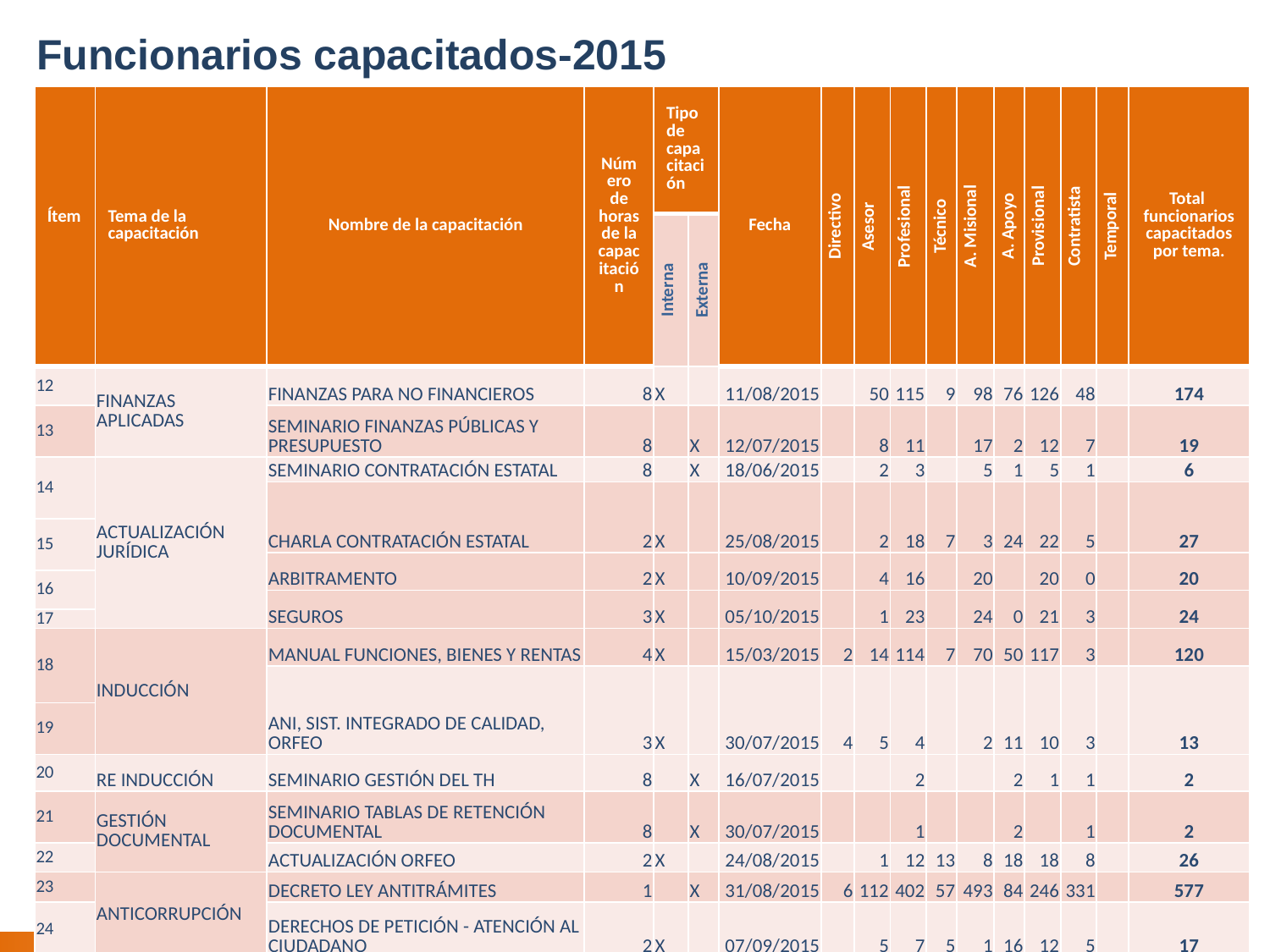

# Funcionarios capacitados-2015
| Ítem | Tema de la capacitación | Nombre de la capacitación | Número de horas de la capacitación | Tipo de capacitación |  | Fecha | Directivo | Asesor | Profesional | Técnico | A. Misional | A. Apoyo | Provisional | Contratista | Temporal | Total funcionarios capacitados por tema. |
| --- | --- | --- | --- | --- | --- | --- | --- | --- | --- | --- | --- | --- | --- | --- | --- | --- |
|  |  |  |  | Interna | Externa |  |  |  |  |  |  |  |  |  |  |  |
| 12 | FINANZAS APLICADAS | FINANZAS PARA NO FINANCIEROS | 8 | X |  | 11/08/2015 |  | 50 | 115 | 9 | 98 | 76 | 126 | 48 |  | 174 |
| 13 |  | SEMINARIO FINANZAS PÚBLICAS Y PRESUPUESTO | 8 |  | X | 12/07/2015 |  | 8 | 11 |  | 17 | 2 | 12 | 7 |  | 19 |
| 14 | ACTUALIZACIÓN JURÍDICA | SEMINARIO CONTRATACIÓN ESTATAL | 8 |  | X | 18/06/2015 |  | 2 | 3 |  | 5 | 1 | 5 | 1 |  | 6 |
|  |  | CHARLA CONTRATACIÓN ESTATAL | 2 | X |  | 25/08/2015 |  | 2 | 18 | 7 | 3 | 24 | 22 | 5 |  | 27 |
| 15 |  |  |  |  |  |  |  |  |  |  |  |  |  |  |  |  |
|  |  | ARBITRAMENTO | 2 | X |  | 10/09/2015 |  | 4 | 16 |  | 20 |  | 20 | 0 |  | 20 |
| 16 |  |  |  |  |  |  |  |  |  |  |  |  |  |  |  |  |
|  |  | SEGUROS | 3 | X |  | 05/10/2015 |  | 1 | 23 |  | 24 | 0 | 21 | 3 |  | 24 |
| 17 |  |  |  |  |  |  |  |  |  |  |  |  |  |  |  |  |
| 18 | INDUCCIÓN | MANUAL FUNCIONES, BIENES Y RENTAS | 4 | X |  | 15/03/2015 | 2 | 14 | 114 | 7 | 70 | 50 | 117 | 3 |  | 120 |
|  |  | ANI, SIST. INTEGRADO DE CALIDAD, ORFEO | 3 | X |  | 30/07/2015 | 4 | 5 | 4 |  | 2 | 11 | 10 | 3 |  | 13 |
| 19 |  |  |  |  |  |  |  |  |  |  |  |  |  |  |  |  |
| 20 | RE INDUCCIÓN | SEMINARIO GESTIÓN DEL TH | 8 |  | X | 16/07/2015 |  |  | 2 |  |  | 2 | 1 | 1 |  | 2 |
| 21 | GESTIÓN DOCUMENTAL | SEMINARIO TABLAS DE RETENCIÓN DOCUMENTAL | 8 |  | X | 30/07/2015 |  |  | 1 |  |  | 2 |  | 1 |  | 2 |
| 22 |  | ACTUALIZACIÓN ORFEO | 2 | X |  | 24/08/2015 |  | 1 | 12 | 13 | 8 | 18 | 18 | 8 |  | 26 |
| 23 | ANTICORRUPCIÓN | DECRETO LEY ANTITRÁMITES | 1 |  | X | 31/08/2015 | 6 | 112 | 402 | 57 | 493 | 84 | 246 | 331 |  | 577 |
| 24 |  | DERECHOS DE PETICIÓN - ATENCIÓN AL CIUDADANO | 2 | X |  | 07/09/2015 |  | 5 | 7 | 5 | 1 | 16 | 12 | 5 |  | 17 |
| 25 | NIIF | TALLER NORMAS INTERNACIONALES DE INFORMACIÓN FINANCIERA | 2 | X |  | 9y16-10-2015 |  | 2 | 6 |  | 5 | 3 | 7 | 1 |  | 8 |
14